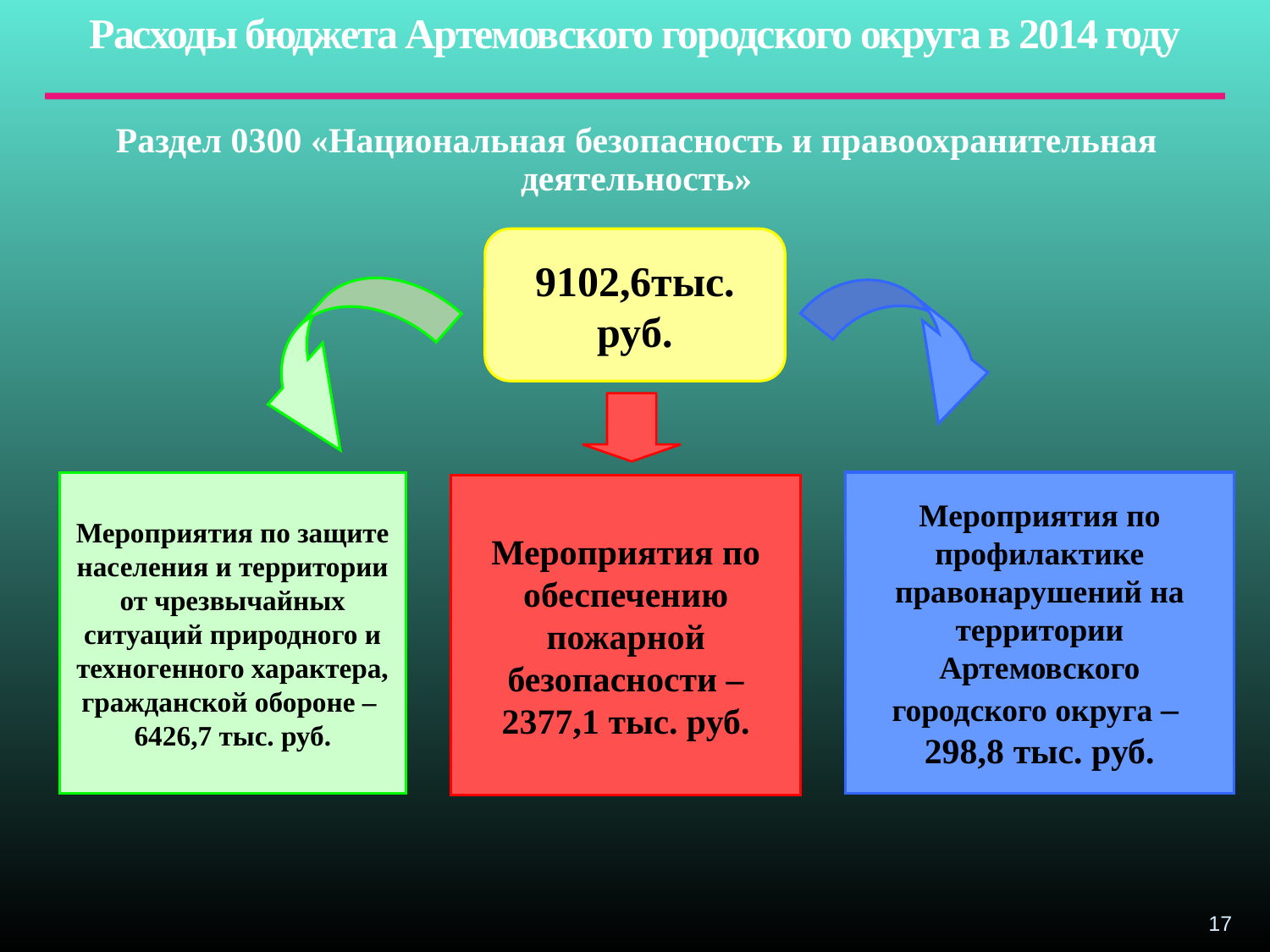

# Расходы бюджета Артемовского городского округа в 2014 году

Раздел 0300 «Национальная безопасность и правоохранительная деятельность»
9102,6тыс. руб.

Мероприятия по профилактике правонарушений на территории Артемовского городского округа –
298,8 тыс. руб.
Мероприятия по защите населения и территории от чрезвычайных ситуаций природного и техногенного характера, гражданской обороне –
6426,7 тыс. руб.
Мероприятия по обеспечению пожарной безопасности –
2377,1 тыс. руб.
17